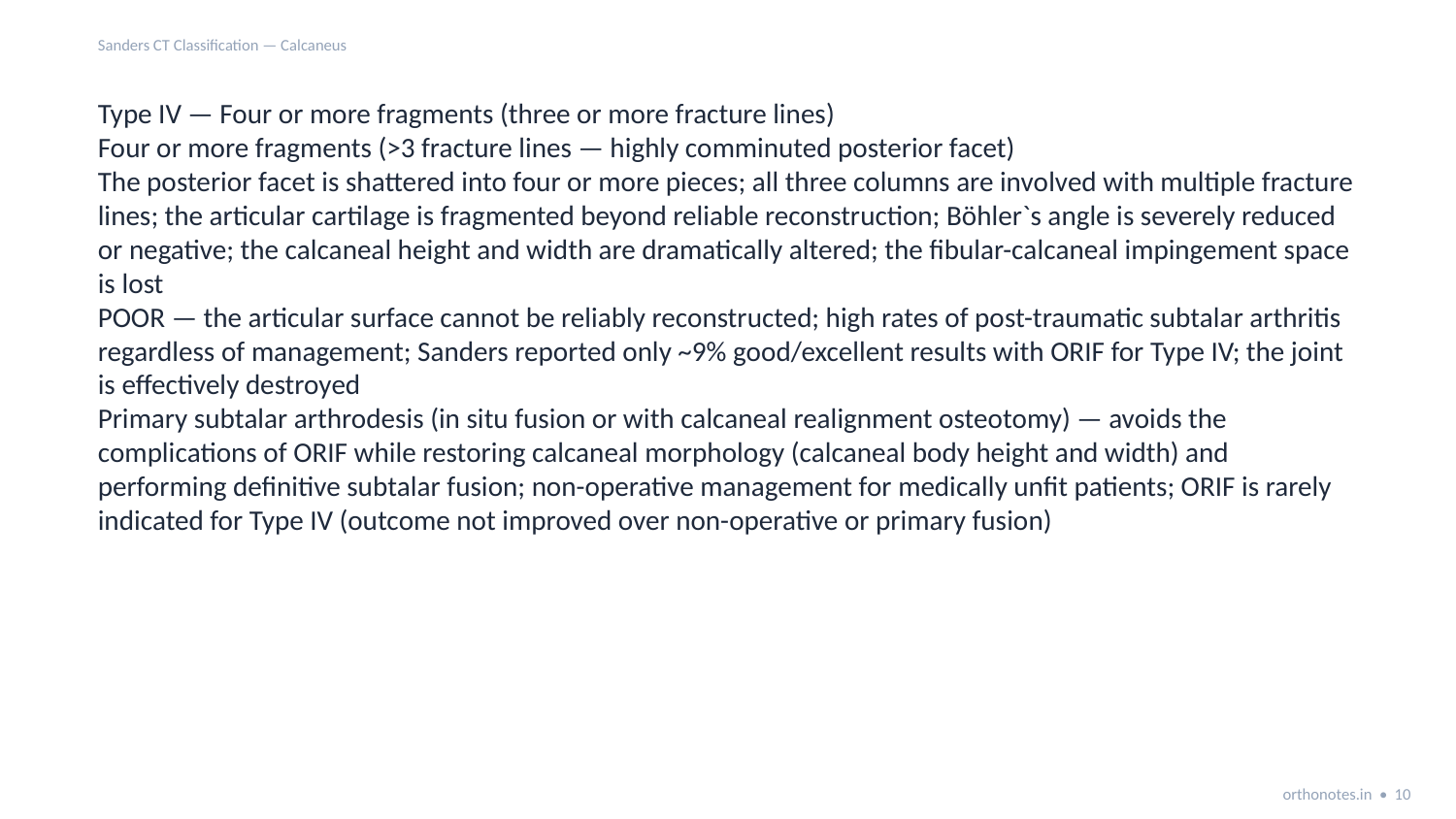

Sanders CT Classification — Calcaneus
Type IV — Four or more fragments (three or more fracture lines)
Four or more fragments (>3 fracture lines — highly comminuted posterior facet)
The posterior facet is shattered into four or more pieces; all three columns are involved with multiple fracture lines; the articular cartilage is fragmented beyond reliable reconstruction; Böhler`s angle is severely reduced or negative; the calcaneal height and width are dramatically altered; the fibular-calcaneal impingement space is lost
POOR — the articular surface cannot be reliably reconstructed; high rates of post-traumatic subtalar arthritis regardless of management; Sanders reported only ~9% good/excellent results with ORIF for Type IV; the joint is effectively destroyed
Primary subtalar arthrodesis (in situ fusion or with calcaneal realignment osteotomy) — avoids the complications of ORIF while restoring calcaneal morphology (calcaneal body height and width) and performing definitive subtalar fusion; non-operative management for medically unfit patients; ORIF is rarely indicated for Type IV (outcome not improved over non-operative or primary fusion)
orthonotes.in  •  10